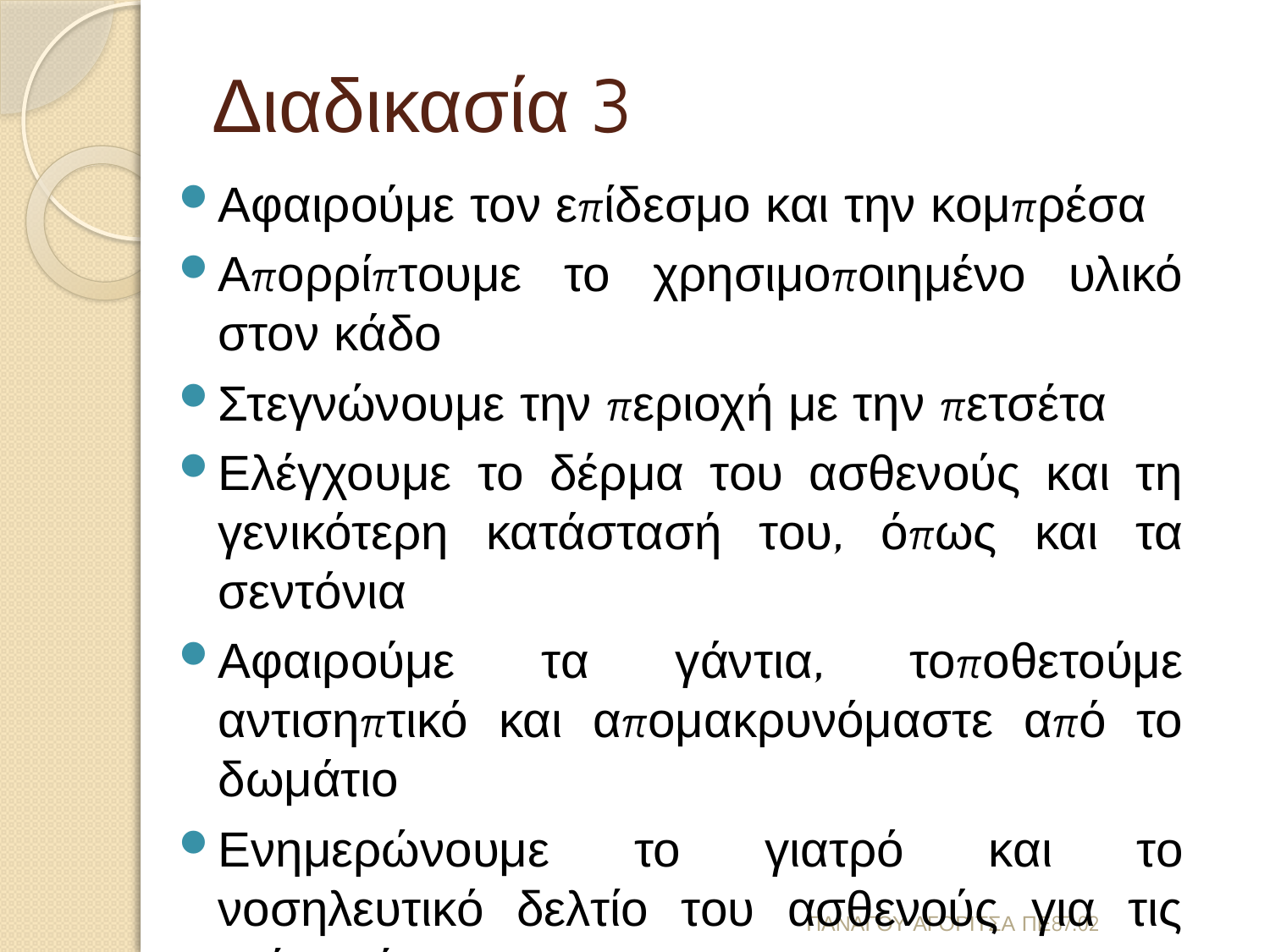

# Διαδικασία 3
Αφαιρούμε τον επίδεσμο και την κομπρέσα
Απορρίπτουμε το χρησιμοποιημένο υλικό στον κάδο
Στεγνώνουμε την περιοχή με την πετσέτα
Ελέγχουμε το δέρμα του ασθενούς και τη γενικότερη κατάστασή του, όπως και τα σεντόνια
Αφαιρούμε τα γάντια, τοποθετούμε αντισηπτικό και απομακρυνόμαστε από το δωμάτιο
Ενημερώνουμε το γιατρό και το νοσηλευτικό δελτίο του ασθενούς για τις ενέργειές μας
ΠΑΝΑΓΟΥ ΑΓΟΡΙΤΣΑ ΠΕ87.02